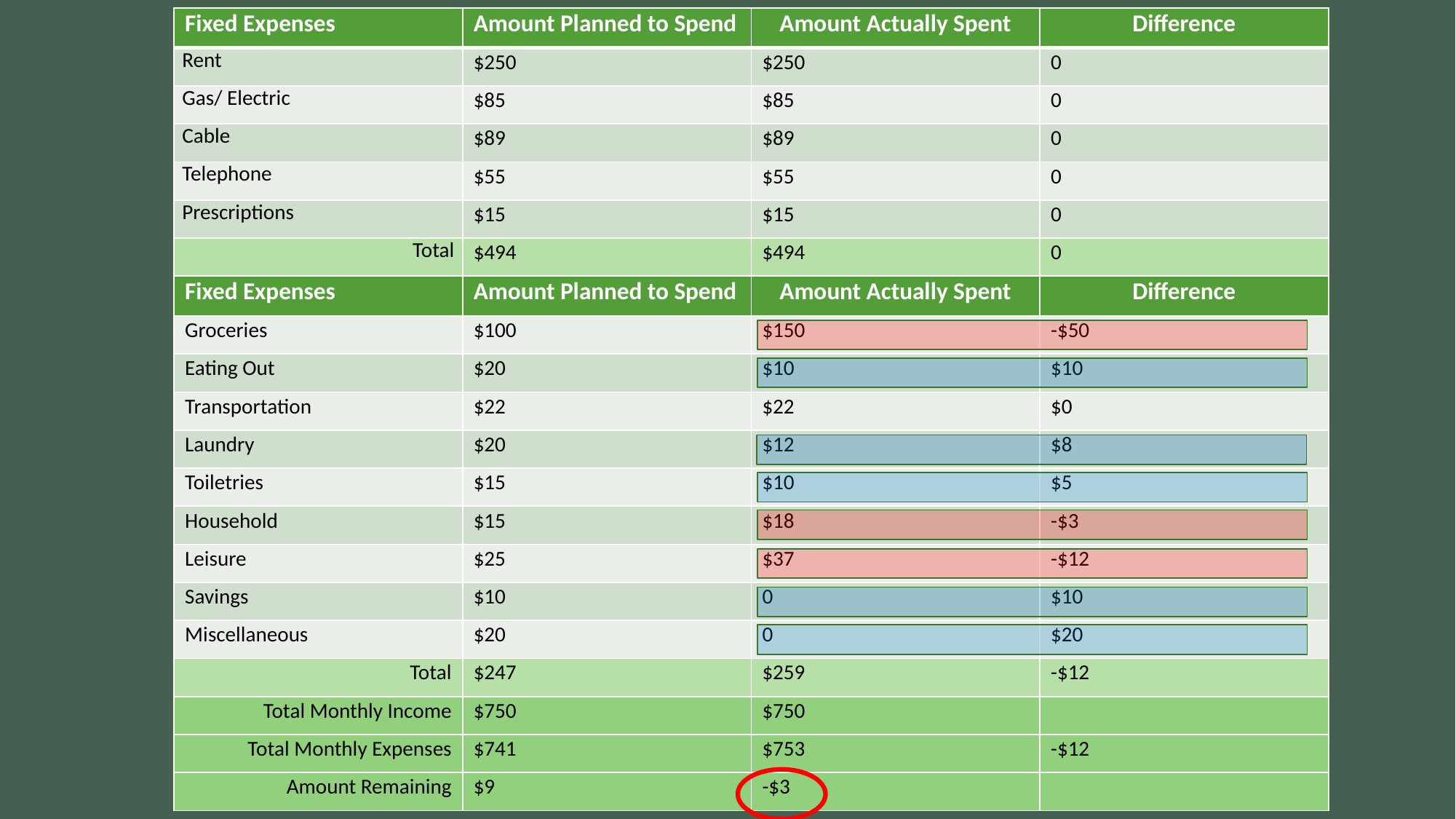

| Fixed Expenses | Amount Planned to Spend | Amount Actually Spent | Difference |
| --- | --- | --- | --- |
| Rent | $250 | $250 | 0 |
| Gas/ Electric | $85 | $85 | 0 |
| Cable | $89 | $89 | 0 |
| Telephone | $55 | $55 | 0 |
| Prescriptions | $15 | $15 | 0 |
| Total | $494 | $494 | 0 |
| Fixed Expenses | Amount Planned to Spend | Amount Actually Spent | Difference |
| Groceries | $100 | $150 | -$50 |
| Eating Out | $20 | $10 | $10 |
| Transportation | $22 | $22 | $0 |
| Laundry | $20 | $12 | $8 |
| Toiletries | $15 | $10 | $5 |
| Household | $15 | $18 | -$3 |
| Leisure | $25 | $37 | -$12 |
| Savings | $10 | 0 | $10 |
| Miscellaneous | $20 | 0 | $20 |
| Total | $247 | $259 | -$12 |
| Total Monthly Income | $750 | $750 |  |
| Total Monthly Expenses | $741 | $753 | -$12 |
| Amount Remaining | $9 | -$3 |  |